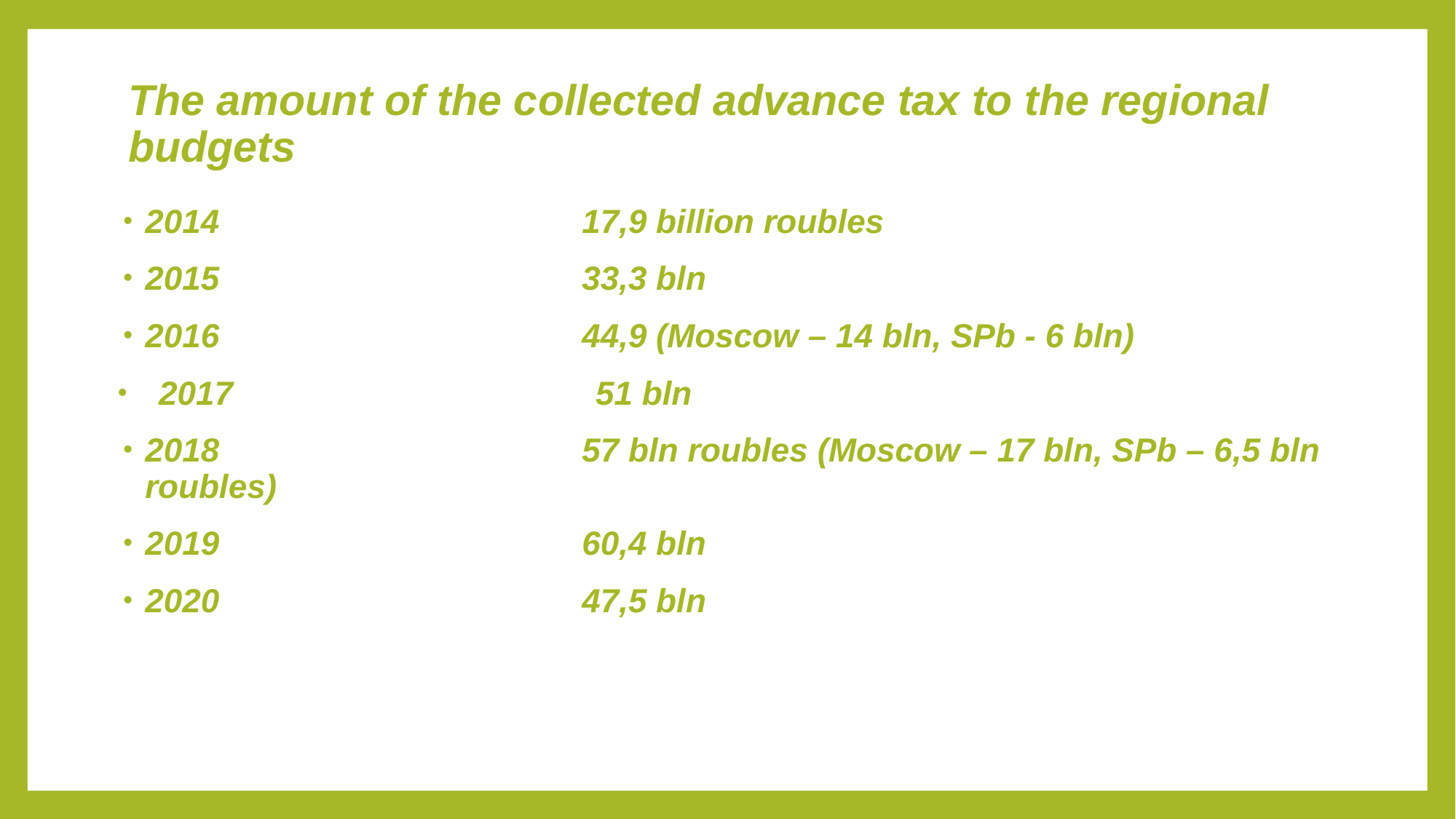

# The amount of the collected advance tax to the regional budgets
2014  				17,9 billion roubles
2015 				33,3 bln
2016 				44,9 (Moscow – 14 bln, SPb - 6 bln)
2017				51 bln
2018				57 bln roubles (Moscow – 17 bln, SPb – 6,5 bln roubles)
2019				60,4 bln
2020				47,5 bln